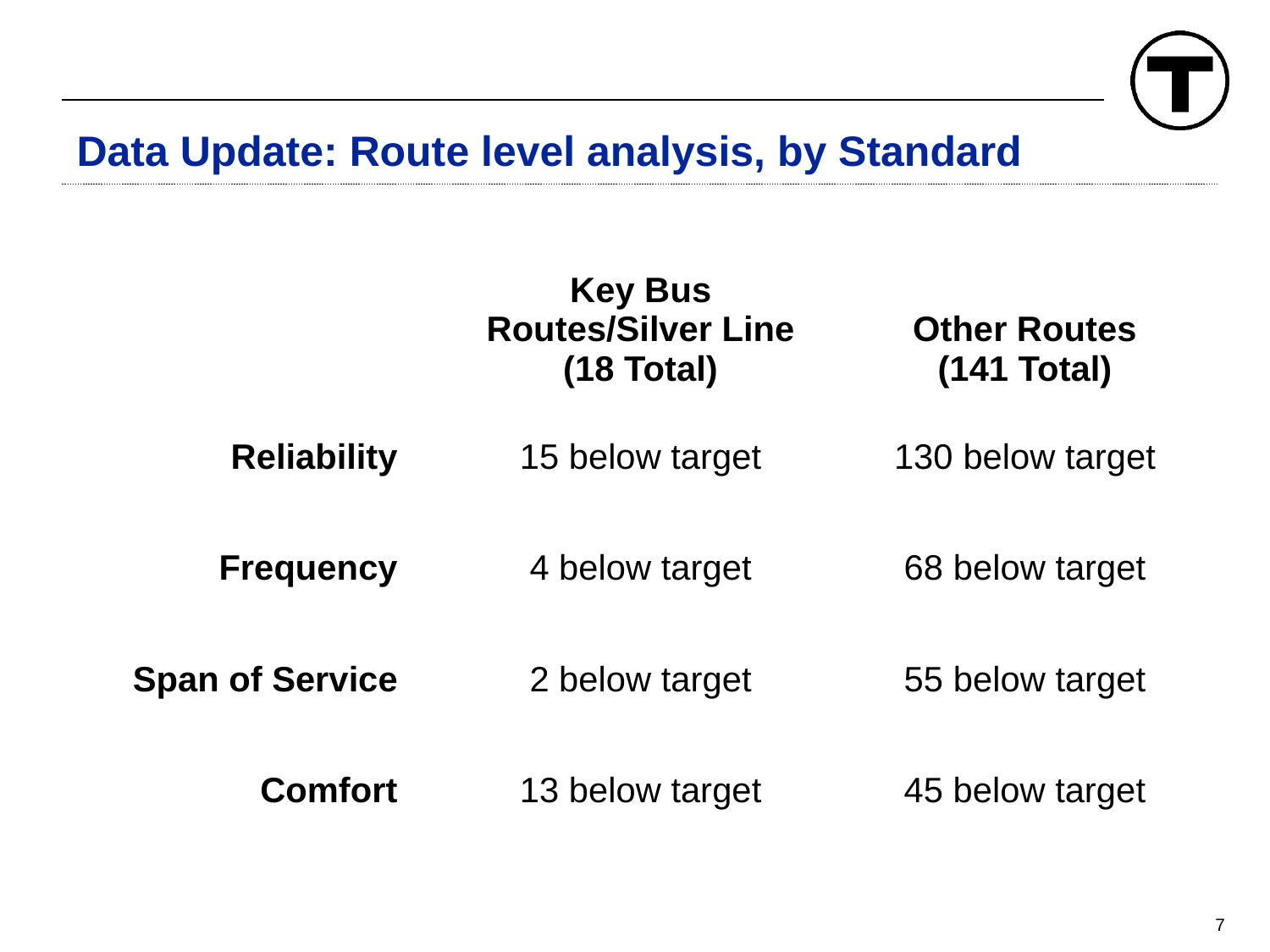

# Data Update: Route level analysis, by Standard
|  | Key Bus Routes/Silver Line (18 Total) | Other Routes (141 Total) |
| --- | --- | --- |
| Reliability | 15 below target | 130 below target |
| Frequency | 4 below target | 68 below target |
| Span of Service | 2 below target | 55 below target |
| Comfort | 13 below target | 45 below target |